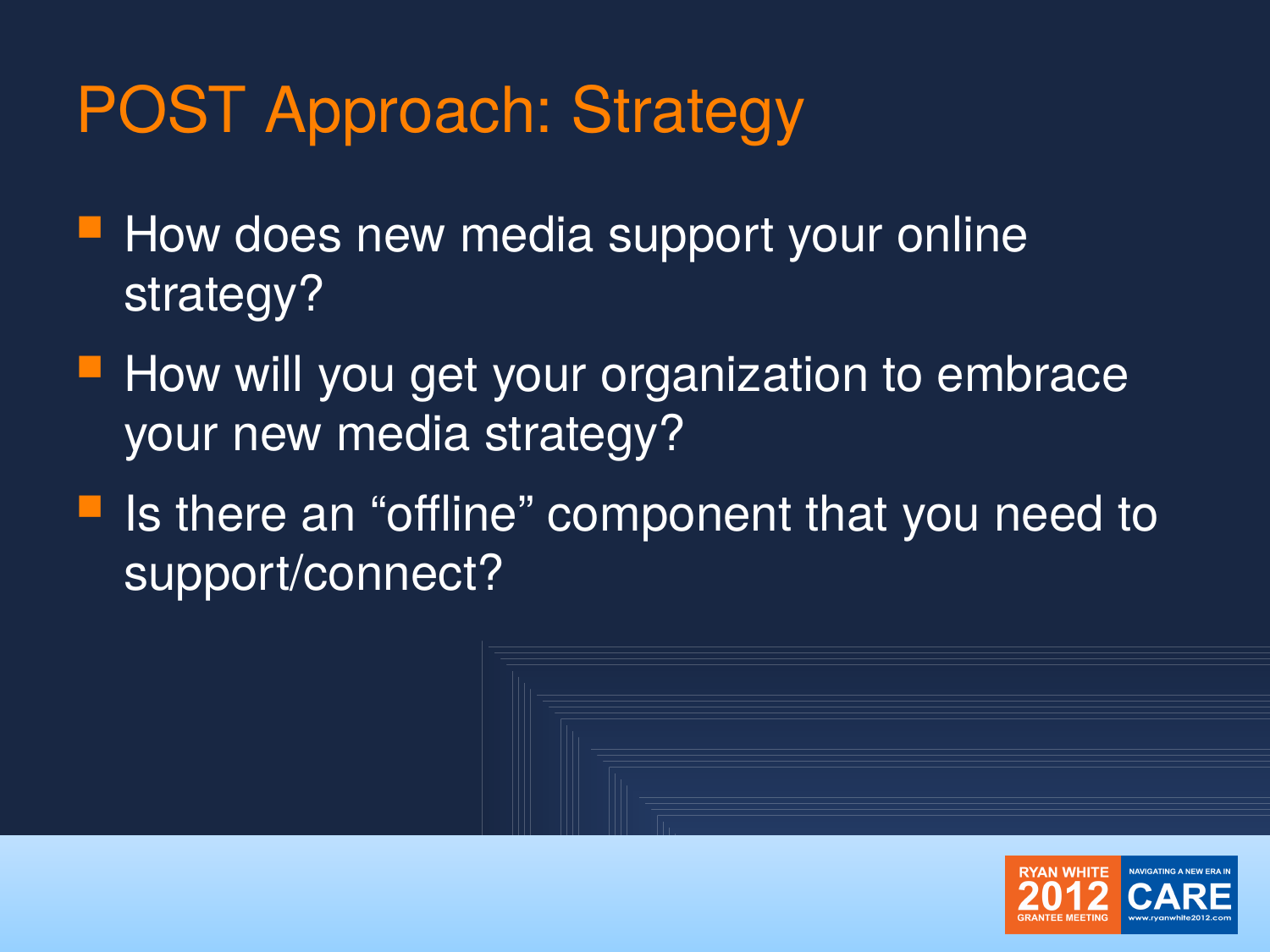

# POST Approach: Strategy
How does new media support your online strategy?
How will you get your organization to embrace your new media strategy?
Is there an “offline” component that you need to support/connect?